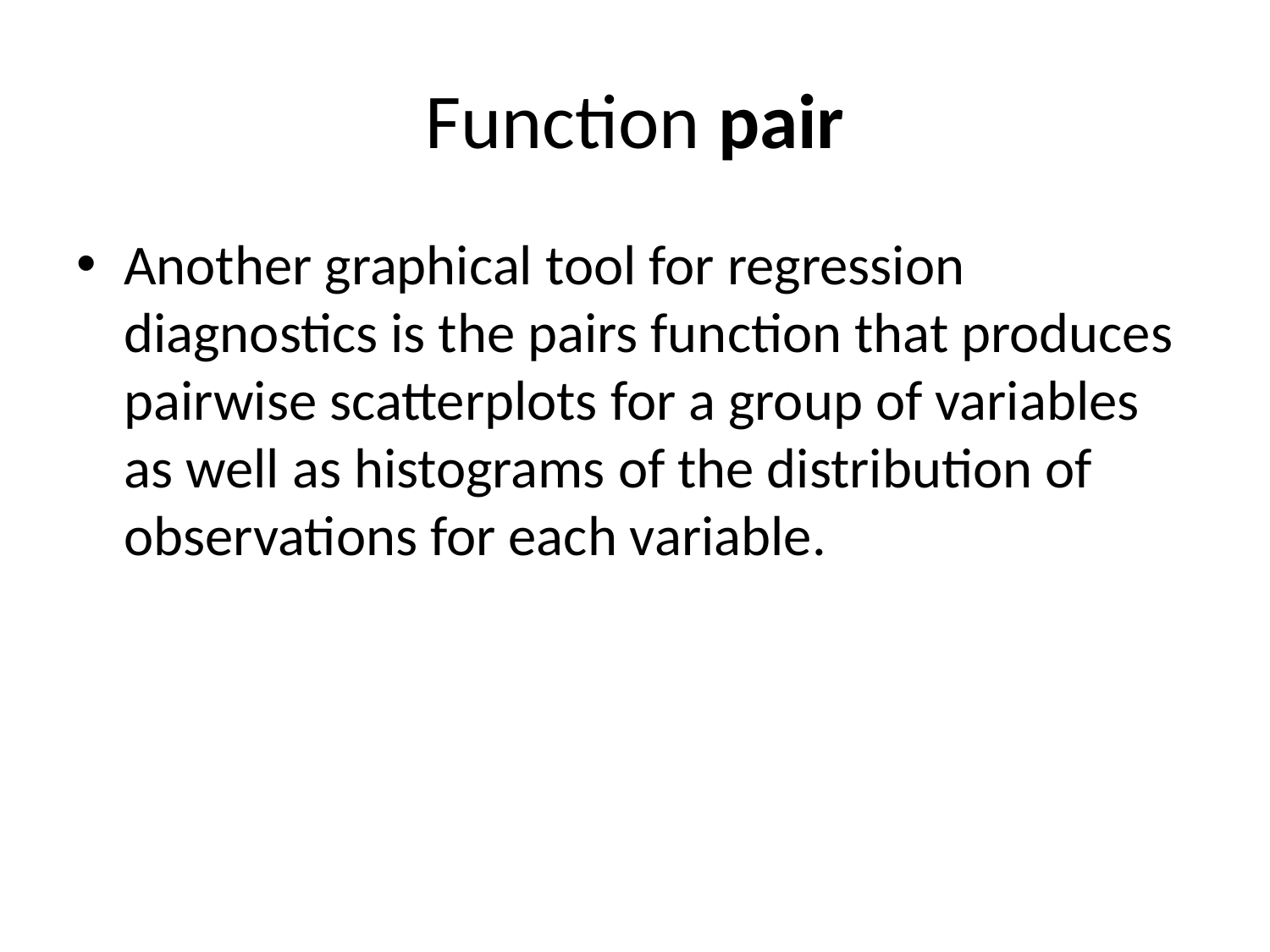

# Function pair
Another graphical tool for regression diagnostics is the pairs function that produces pairwise scatterplots for a group of variables as well as histograms of the distribution of observations for each variable.